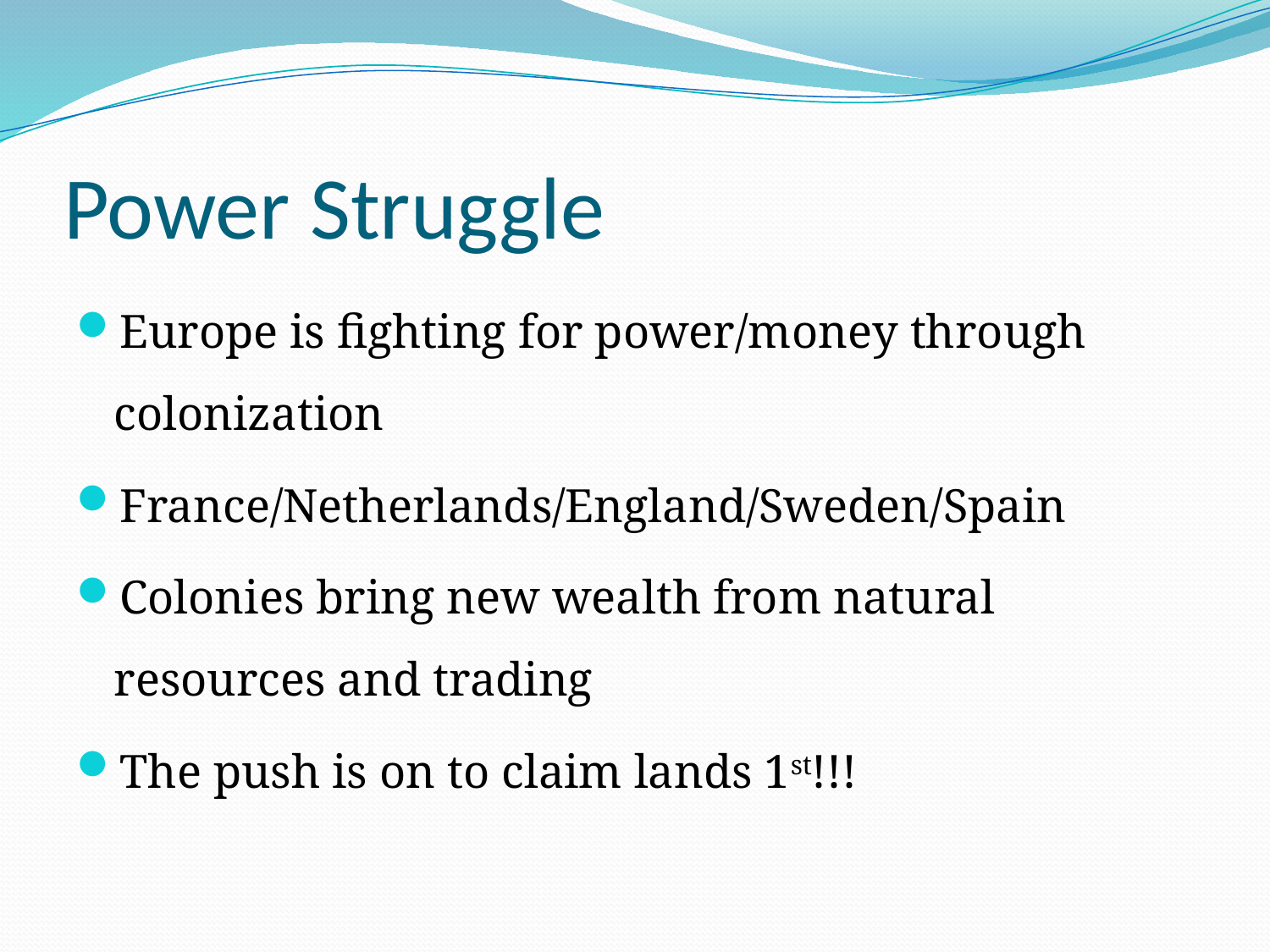

# Power Struggle
Europe is fighting for power/money through colonization
France/Netherlands/England/Sweden/Spain
Colonies bring new wealth from natural resources and trading
The push is on to claim lands 1st!!!